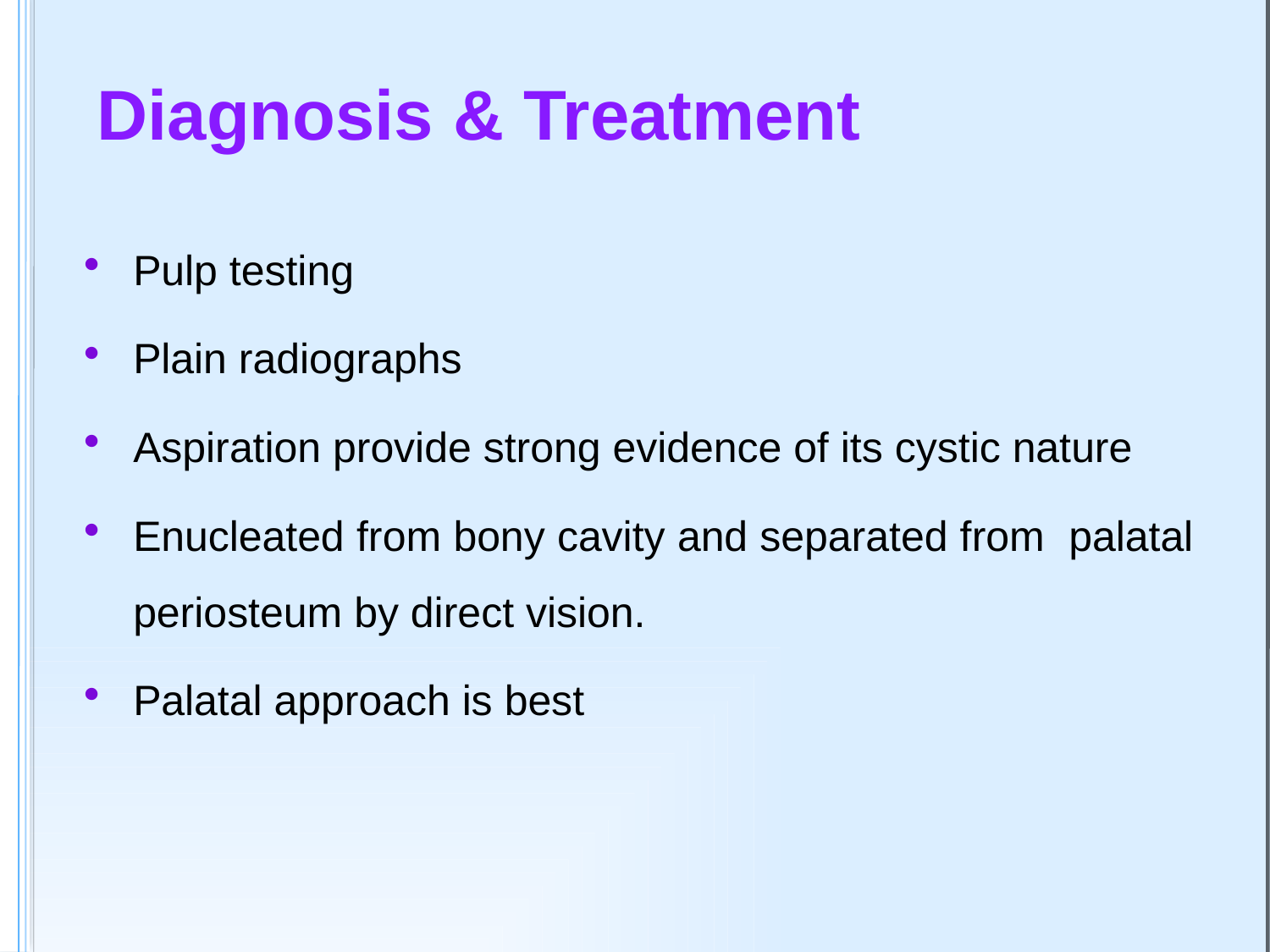

# Diagnosis & Treatment
Pulp testing
Plain radiographs
Aspiration provide strong evidence of its cystic nature
Enucleated from bony cavity and separated from  palatal periosteum by direct vision.
Palatal approach is best